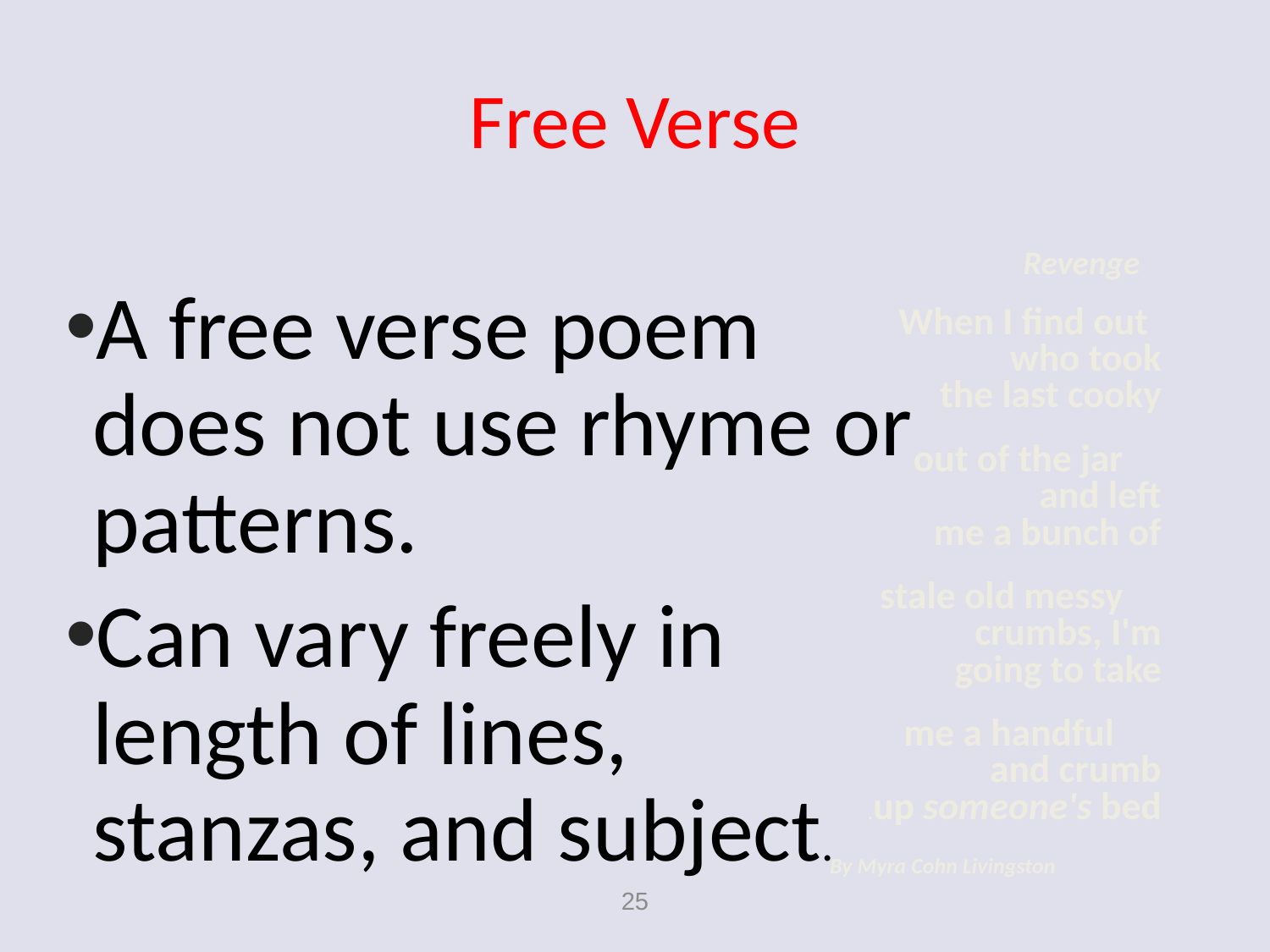

# Free Verse
     Revenge

    When I find out
who took
the last cooky

      out of the jar
and left
me a bunch of

      stale old messy
crumbs, I'm
going to take

      me a handful
and crumb
up someone's bed.

                              By Myra Cohn Livingston
A free verse poem does not use rhyme or patterns.
Can vary freely in length of lines, stanzas, and subject.
25